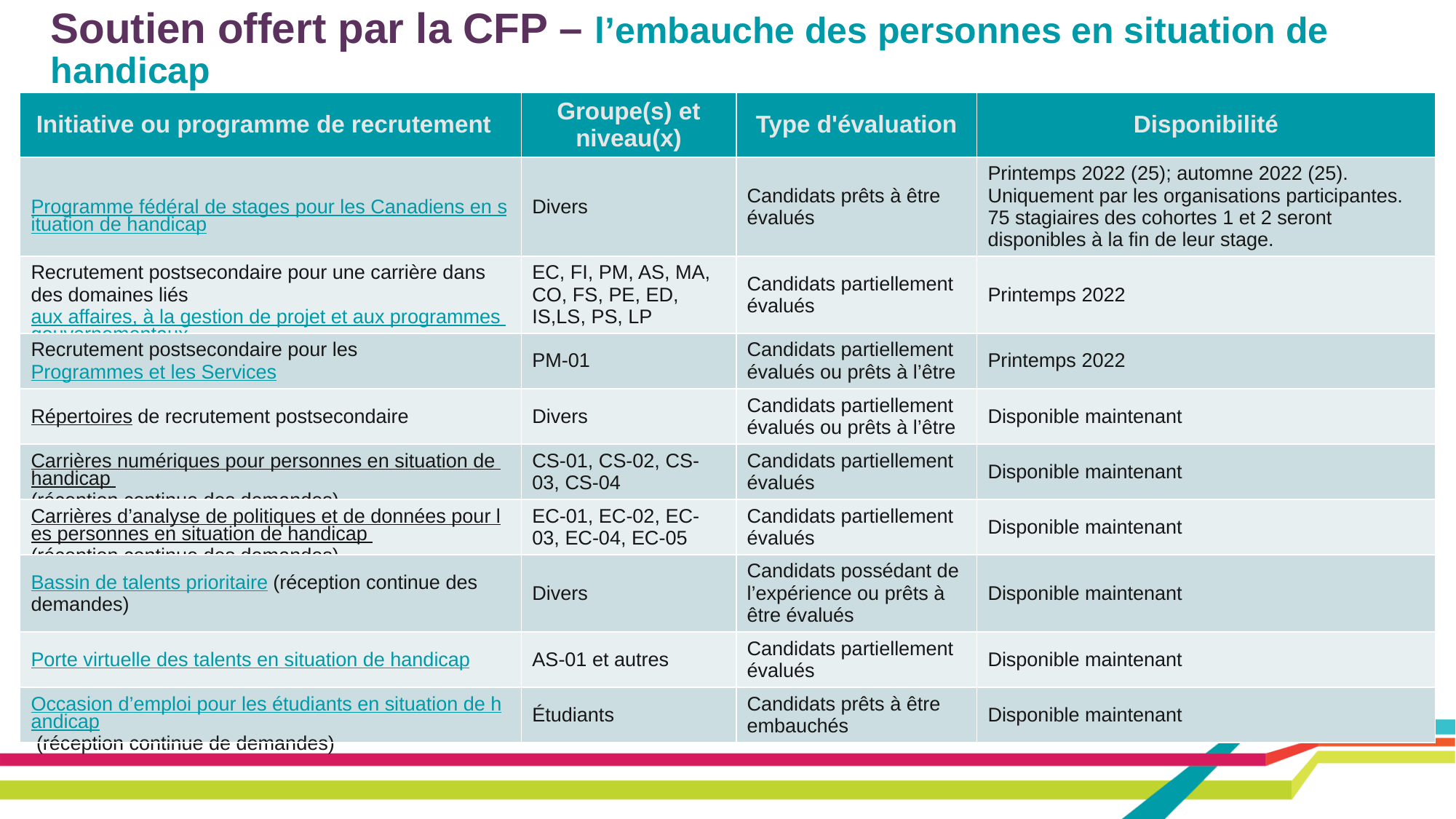

# Soutien offert par la CFP – l’embauche des personnes en situation de handicap
| Initiative ou programme de recrutement | Groupe(s) et niveau(x) | Type d'évaluation | Disponibilité |
| --- | --- | --- | --- |
| Programme fédéral de stages pour les Canadiens en situation de handicap | Divers | Candidats prêts à être évalués | Printemps 2022 (25); automne 2022 (25). Uniquement par les organisations participantes. 75 stagiaires des cohortes 1 et 2 seront disponibles à la fin de leur stage. |
| Recrutement postsecondaire pour une carrière dans des domaines liés aux affaires, à la gestion de projet et aux programmes gouvernementaux | EC, FI, PM, AS, MA, CO, FS, PE, ED, IS,LS, PS, LP | Candidats partiellement évalués | Printemps 2022 |
| Recrutement postsecondaire pour les Programmes et les Services | PM-01 | Candidats partiellement évalués ou prêts à l’être | Printemps 2022 |
| Répertoires de recrutement postsecondaire | Divers | Candidats partiellement évalués ou prêts à l’être | Disponible maintenant |
| Carrières numériques pour personnes en situation de handicap (réception continue des demandes) | CS-01, CS-02, CS-03, CS-04 | Candidats partiellement évalués | Disponible maintenant |
| Carrières d’analyse de politiques et de données pour les personnes en situation de handicap (réception continue des demandes) | EC-01, EC-02, EC-03, EC-04, EC-05 | Candidats partiellement évalués | Disponible maintenant |
| Bassin de talents prioritaire (réception continue des demandes) | Divers | Candidats possédant de l’expérience ou prêts à être évalués | Disponible maintenant |
| Porte virtuelle des talents en situation de handicap | AS-01 et autres | Candidats partiellement évalués | Disponible maintenant |
| Occasion d’emploi pour les étudiants en situation de handicap (réception continue de demandes) | Étudiants | Candidats prêts à être embauchés | Disponible maintenant |